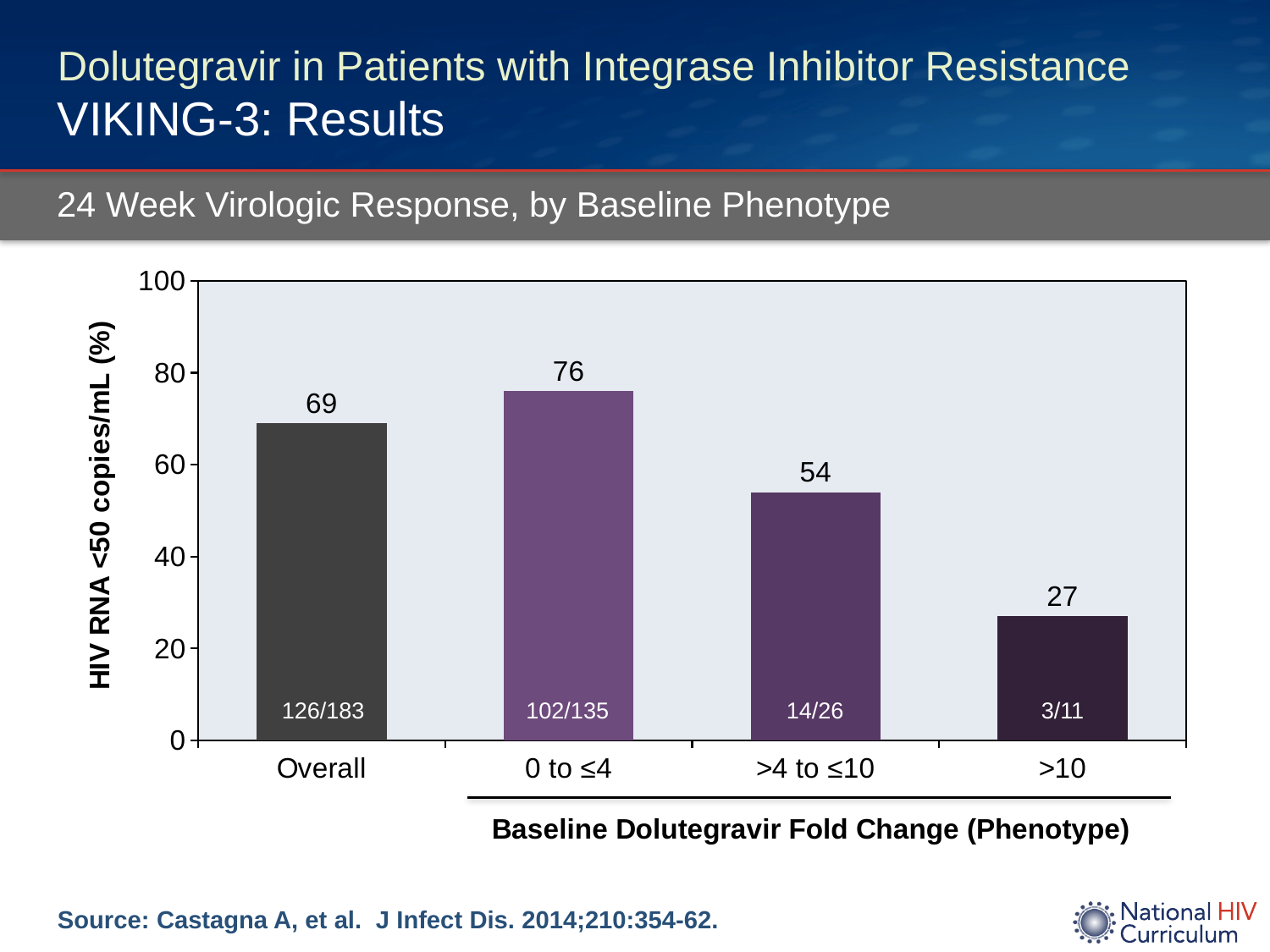

# Dolutegravir in Patients with Integrase Inhibitor Resistance VIKING-3: Results
24 Week Virologic Response, by Baseline Phenotype

### Chart

| Category | Regimen |
|---|---|
| Overall | 69.0 |
| 0 to ≤4 | 76.0 |
| >4 to ≤10 | 54.0 |
| >10 | 27.0 |
126/183
102/135
14/26
3/11
Source: Castagna A, et al.  J Infect Dis. 2014;210:354-62.